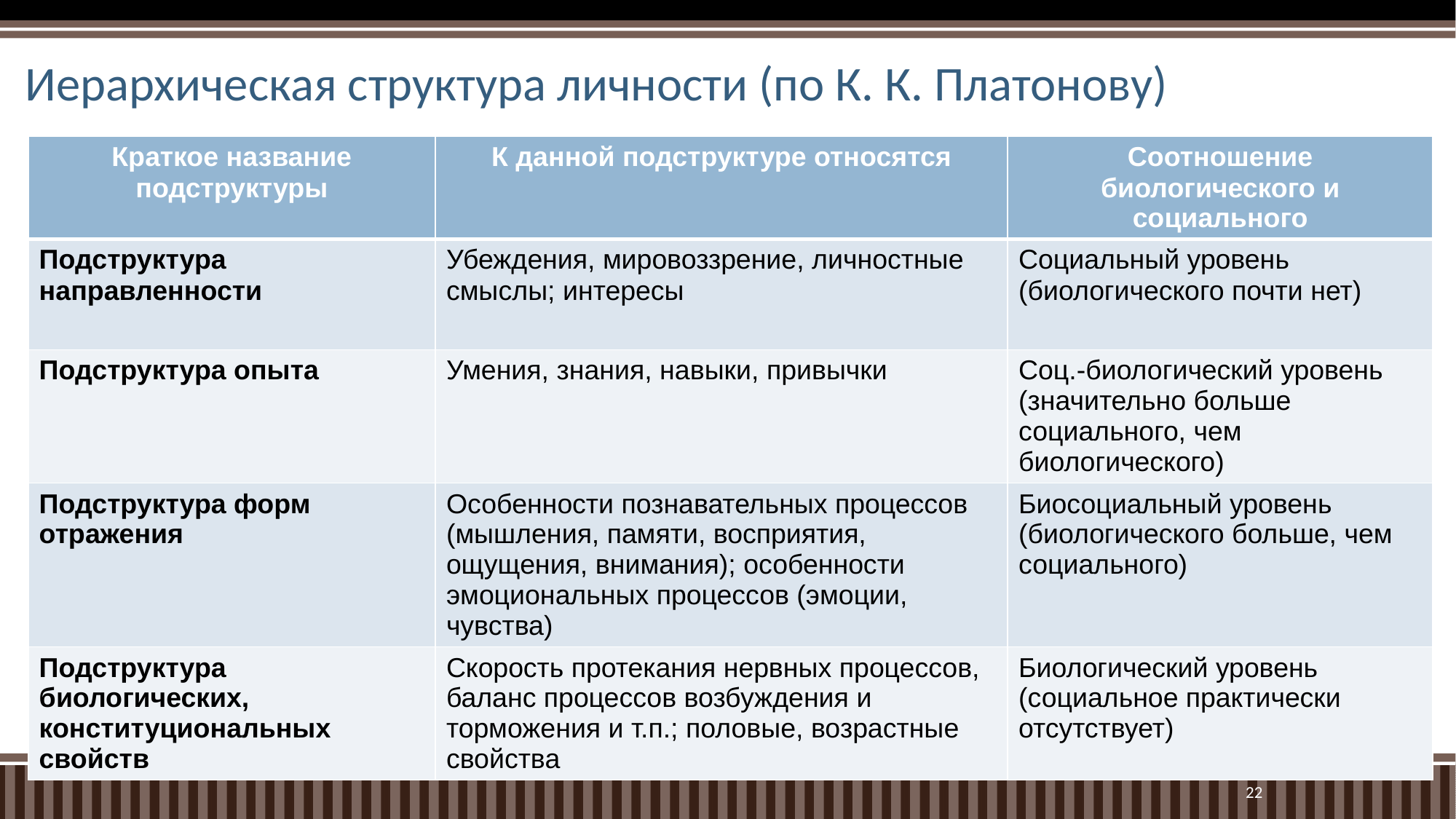

# Иерархическая структура личности (по К. К. Платонову)
| Краткое название подструктуры | К данной подструктуре относятся | Соотношение биологического и социального |
| --- | --- | --- |
| Подструктура направленности | Убеждения, мировоззрение, личностные смыслы; интересы | Социальный уровень (биологического почти нет) |
| Подструктура опыта | Умения, знания, навыки, привычки | Соц.-биологический уровень (значительно больше социального, чем биологического) |
| Подструктура форм отражения | Особенности познавательных процессов (мышления, памяти, восприятия, ощущения, внимания); особенности эмоциональных процессов (эмоции, чувства) | Биосоциальный уровень (биологического больше, чем социального) |
| Подструктура биологических, конституциональных свойств | Скорость протекания нервных процессов, баланс процессов возбуждения и торможения и т.п.; половые, возрастные свойства | Биологический уровень (социальное практически отсутствует) |
22